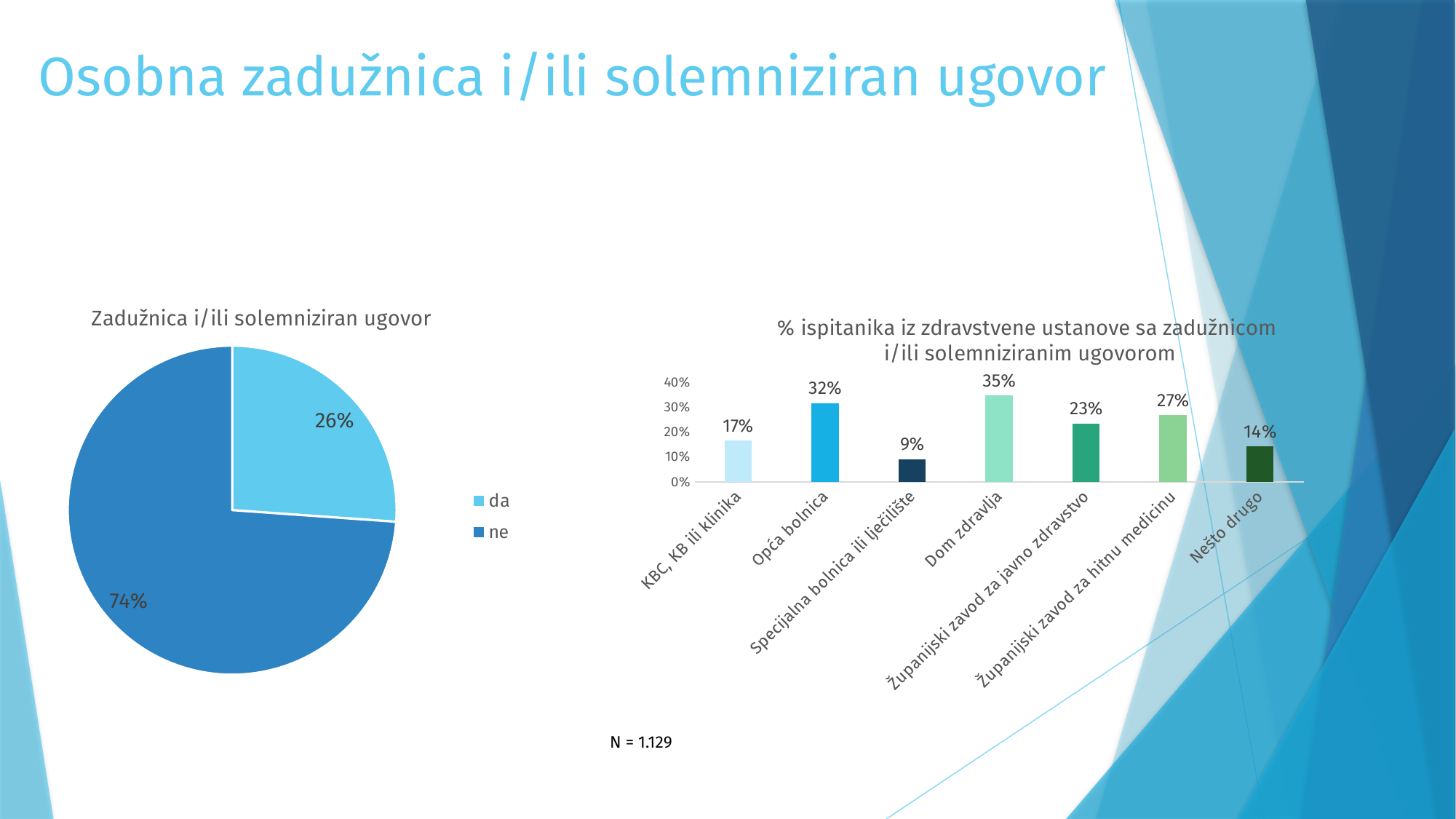

# Osobna zadužnica i/ili solemniziran ugovor

### Chart: Zadužnica i/ili solemniziran ugovor

| Category |  |
|---|---|
| da | 295.0 |
| ne | 834.0 |

### Chart: % ispitanika iz zdravstvene ustanove sa zadužnicom i/ili solemniziranim ugovorom

| Category |  |
|---|---|
| KBC, KB ili klinika | 0.1651376146788991 |
| Opća bolnica | 0.3157894736842105 |
| Specijalna bolnica ili lječilište | 0.09090909090909091 |
| Dom zdravlja | 0.34536082474226804 |
| Županijski zavod za javno zdravstvo | 0.23333333333333334 |
| Županijski zavod za hitnu medicinu | 0.26666666666666666 |
| Nešto drugo | 0.14285714285714285 |
N = 1.129